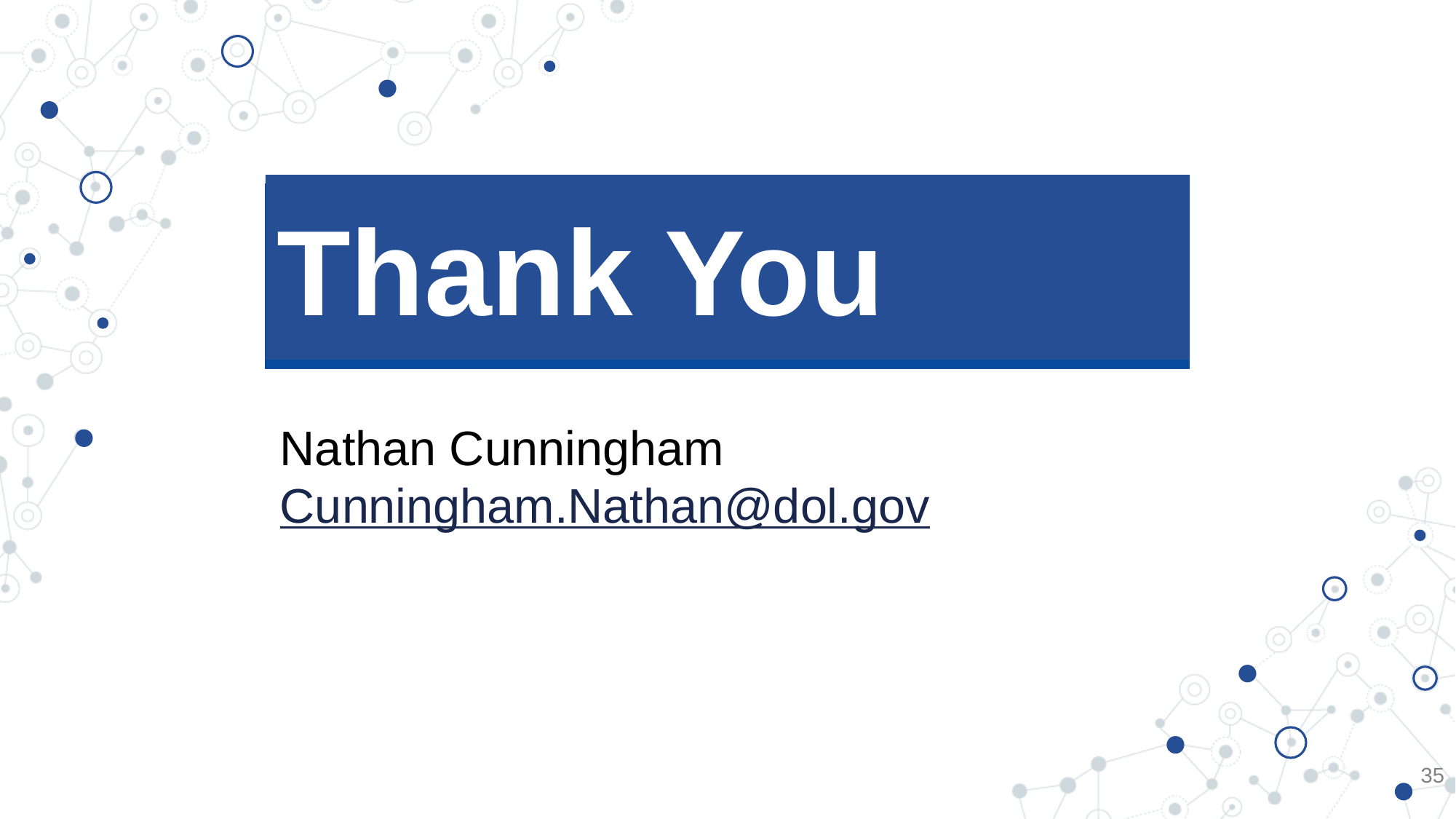

# Thank You
Nathan Cunningham
Cunningham.Nathan@dol.gov
35